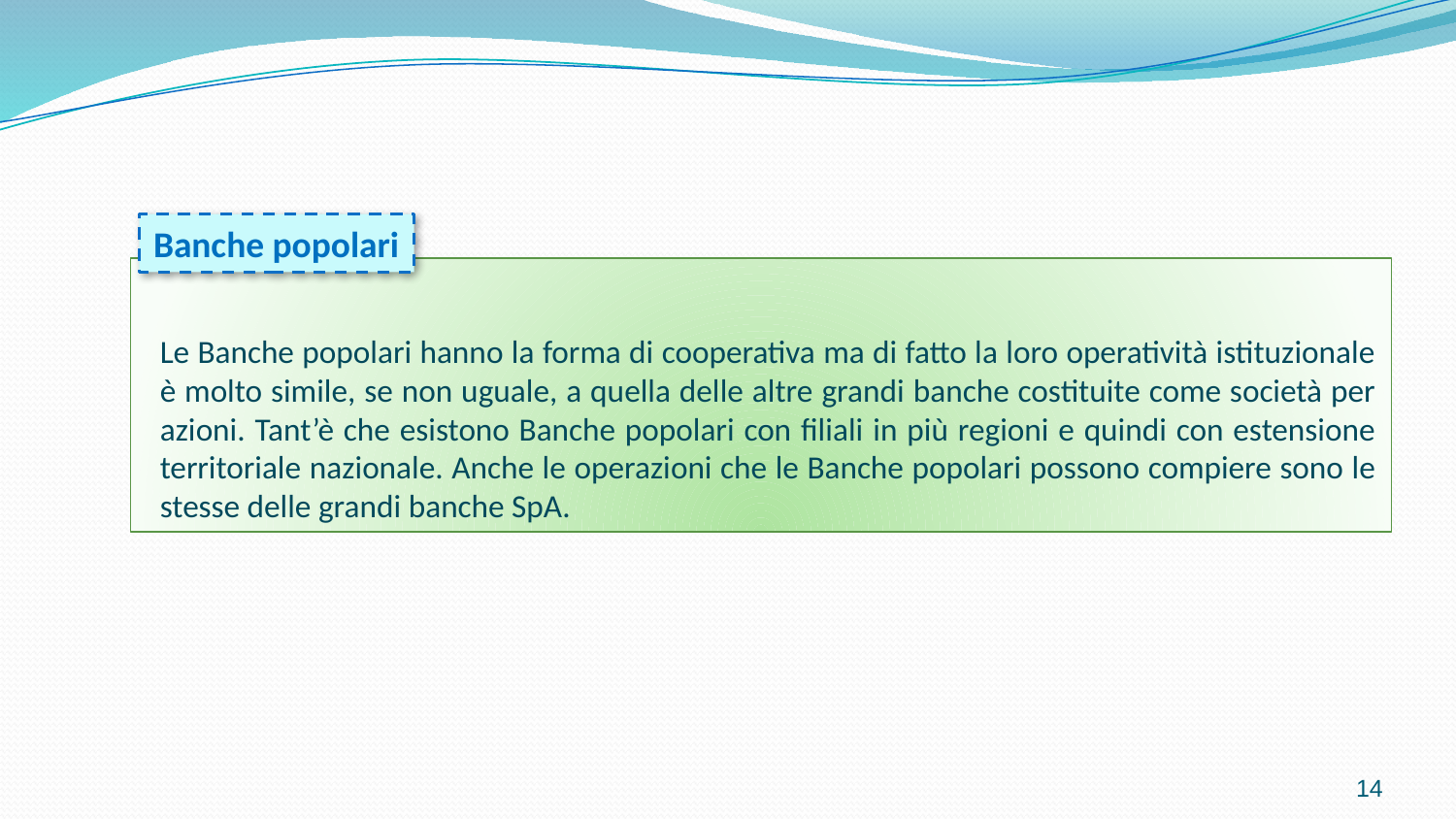

Banche popolari

Le Banche popolari hanno la forma di cooperativa ma di fatto la loro operatività istituzionale è molto simile, se non uguale, a quella delle altre grandi banche costituite come società per azioni. Tant’è che esistono Banche popolari con filiali in più regioni e quindi con estensione territoriale nazionale. Anche le operazioni che le Banche popolari possono compiere sono le stesse delle grandi banche SpA.
14